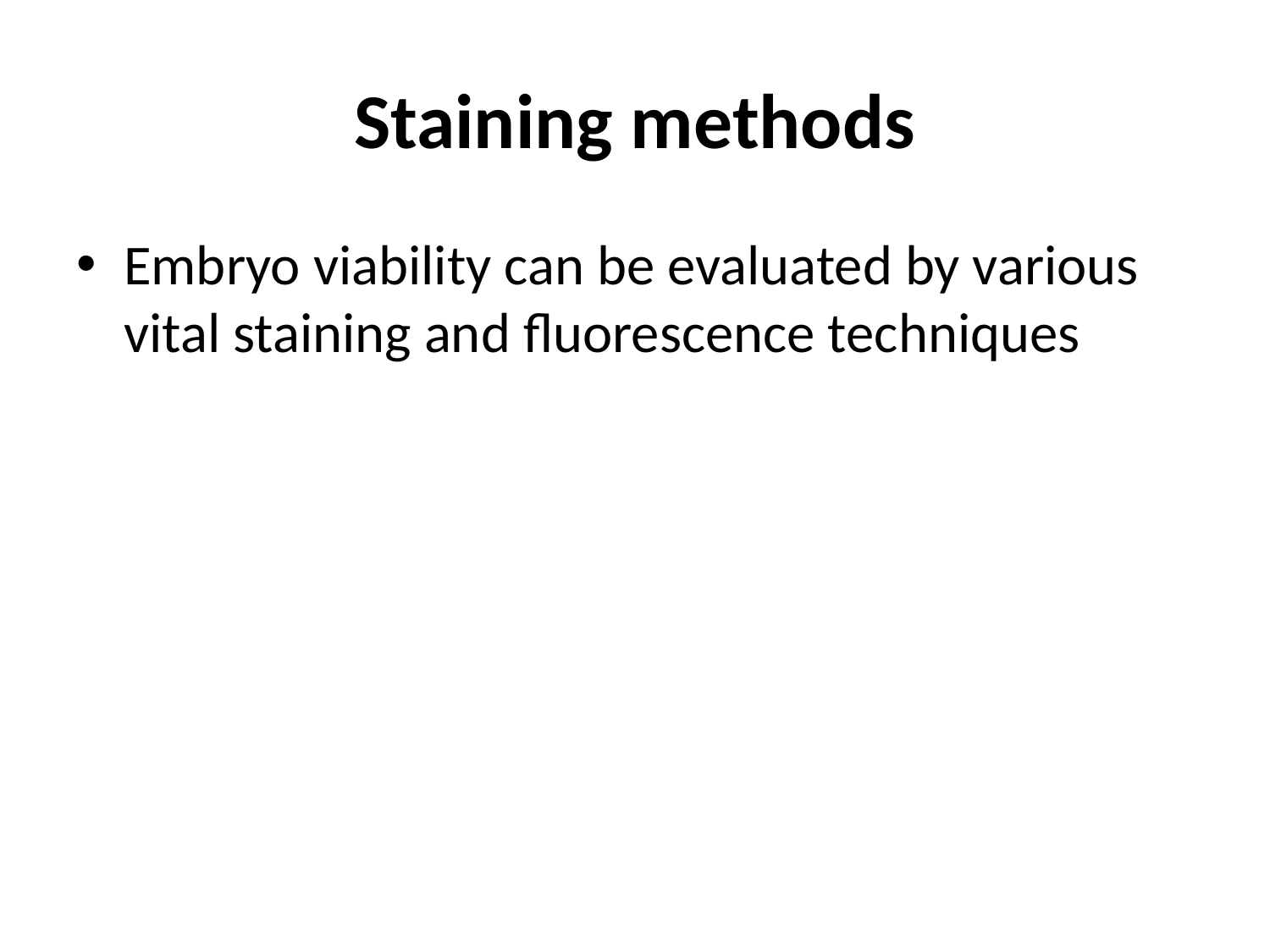

# Staining methods
Embryo viability can be evaluated by various vital staining and fluorescence techniques